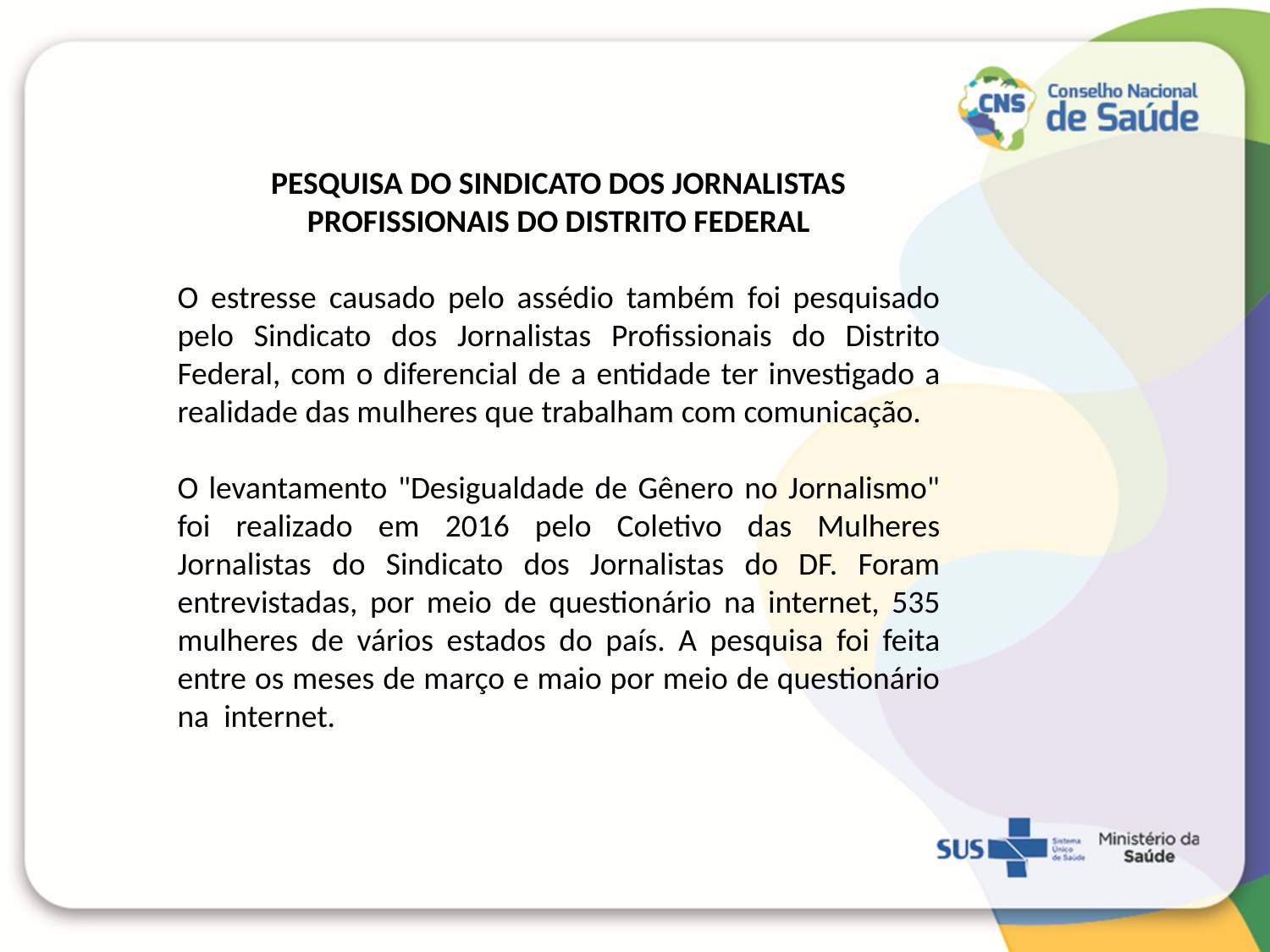

PESQUISA DO SINDICATO DOS JORNALISTAS PROFISSIONAIS DO DISTRITO FEDERAL

O estresse causado pelo assédio também foi pesquisado pelo Sindicato dos Jornalistas Profissionais do Distrito Federal, com o diferencial de a entidade ter investigado a realidade das mulheres que trabalham com comunicação.

O levantamento "Desigualdade de Gênero no Jornalismo" foi realizado em 2016 pelo Coletivo das Mulheres Jornalistas do Sindicato dos Jornalistas do DF. Foram entrevistadas, por meio de questionário na internet, 535 mulheres de vários estados do país. A pesquisa foi feita entre os meses de março e maio por meio de questionário na  internet.